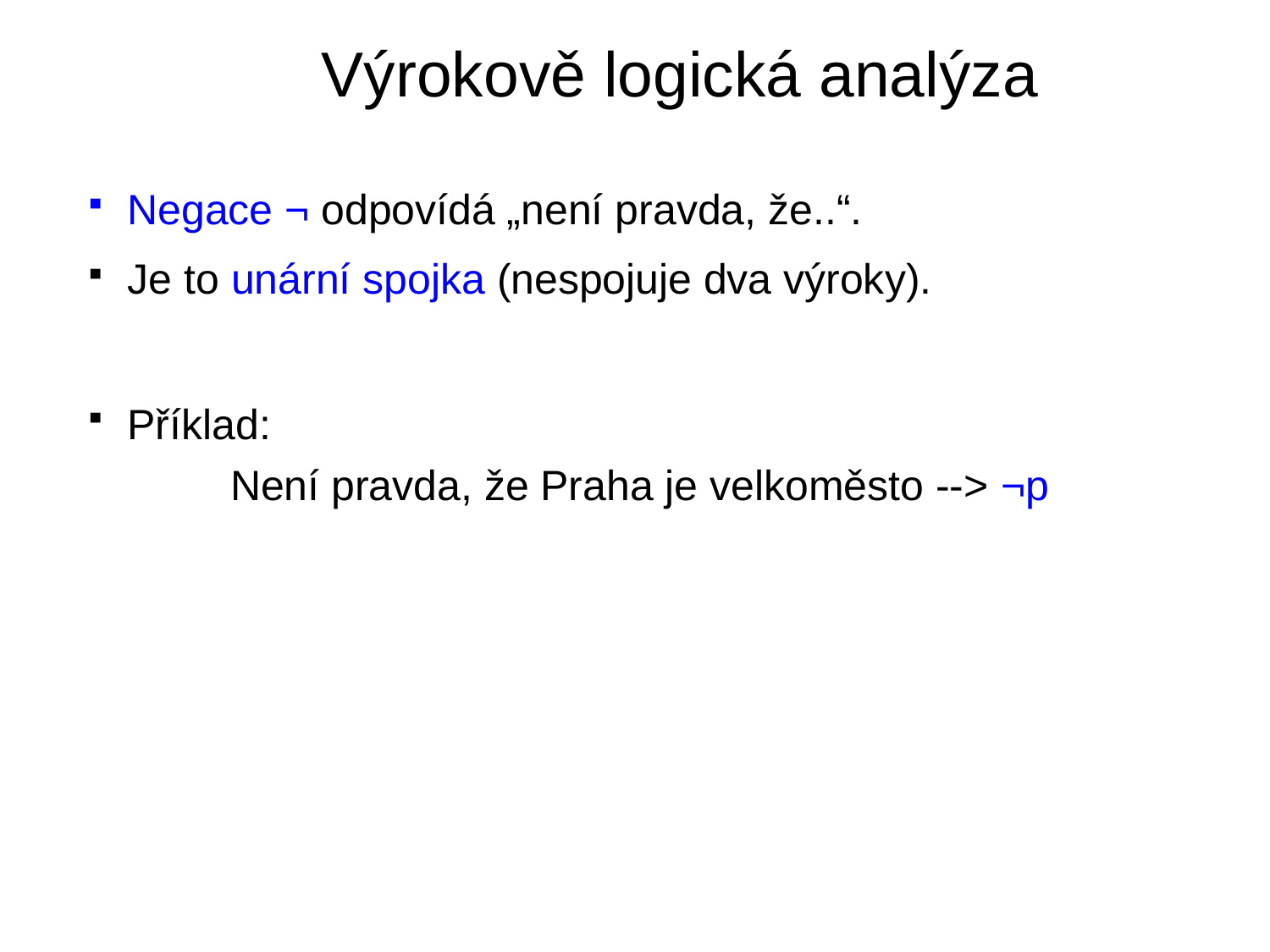

# Výrokově logická analýza
Negace ¬ odpovídá „není pravda, že..“.
Je to unární spojka (nespojuje dva výroky).

Příklad:
Není pravda, že Praha je velkoměsto --> ¬p